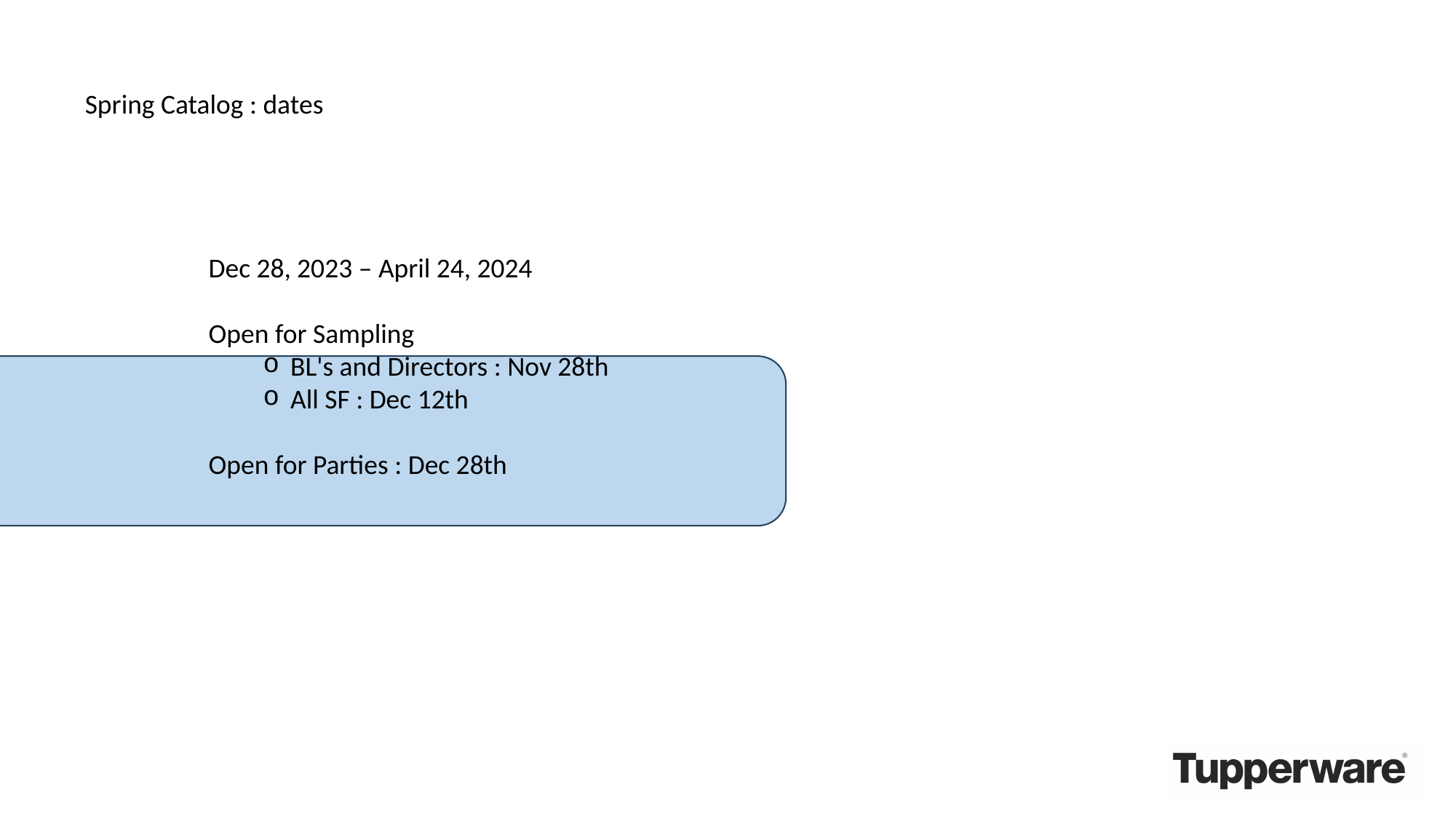

Spring Catalog : dates
Dec 28, 2023 – April 24, 2024

Open for Sampling
BL's and Directors : Nov 28th
All SF : Dec 12th

Open for Parties : Dec 28th